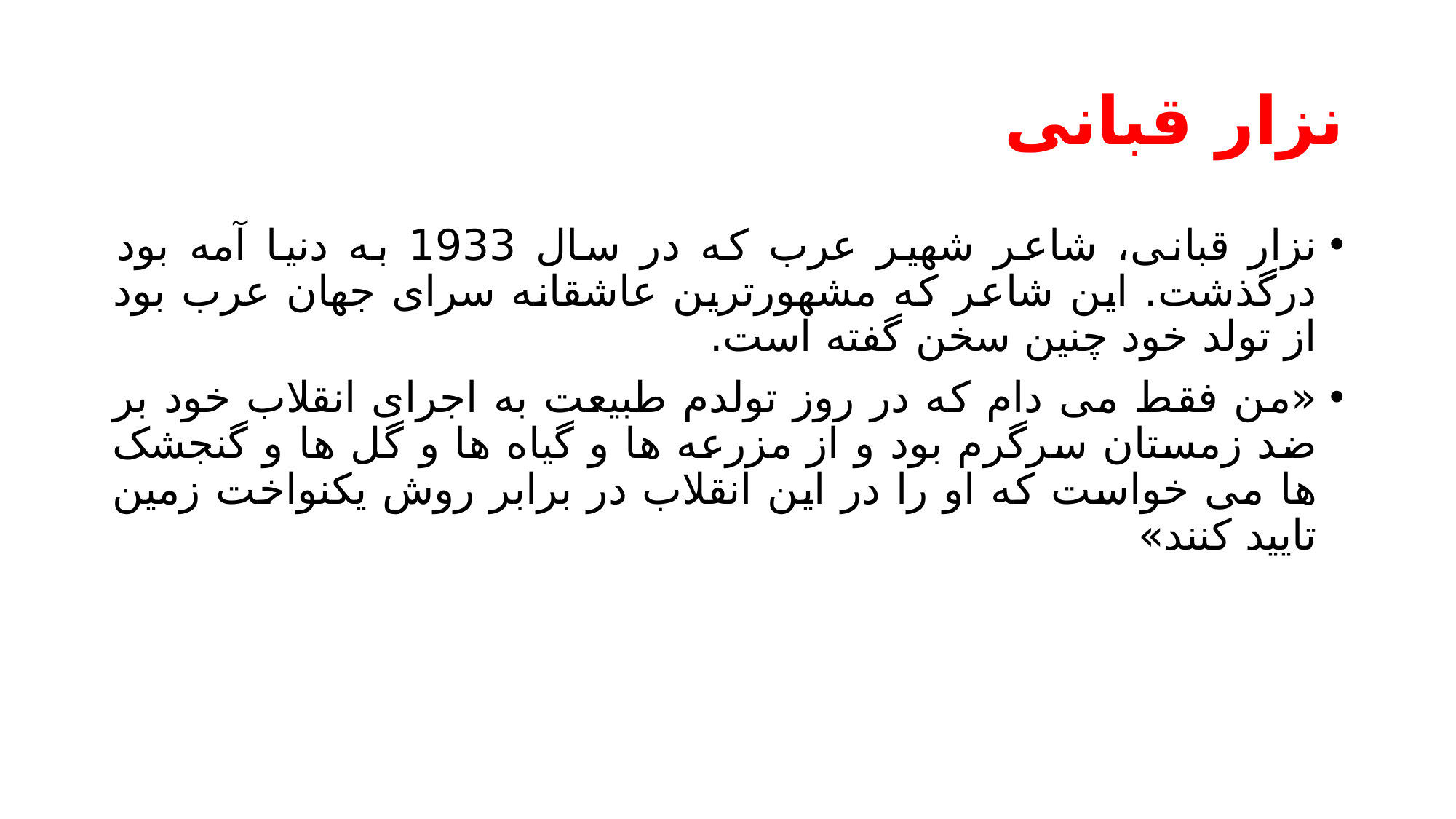

# نزار قبانی
نزار قبانی، شاعر شهیر عرب که در سال 1933 به دنیا آمه بود درگذشت. این شاعر که مشهورترین عاشقانه سرای جهان عرب بود از تولد خود چنین سخن گفته است.
«من فقط می دام که در روز تولدم طبیعت به اجرای انقلاب خود بر ضد زمستان سرگرم بود و از مزرعه ها و گیاه ها و گل ها و گنجشک ها می خواست که او را در این انقلاب در برابر روش یکنواخت زمین تایید کنند»